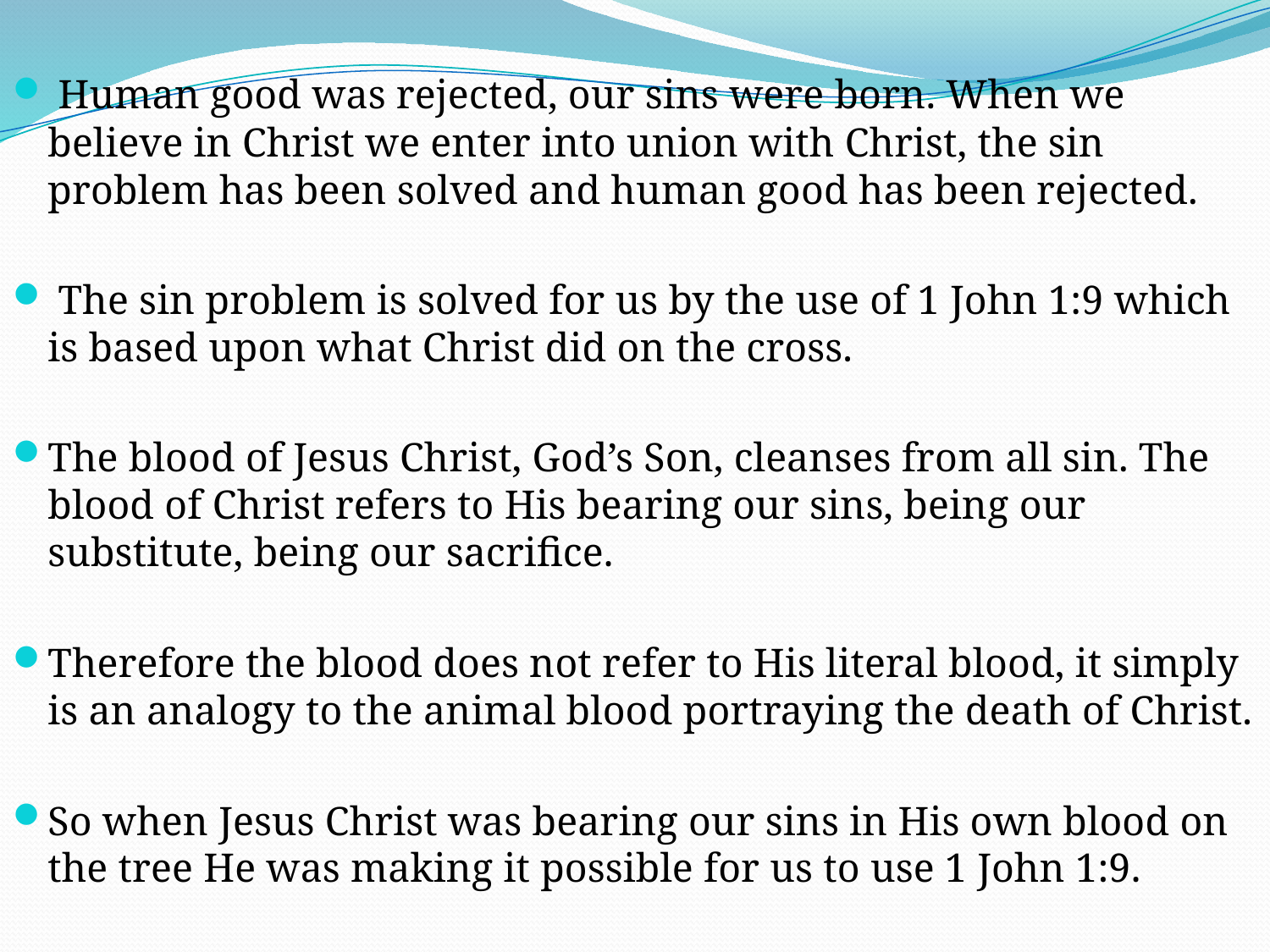

Human good was rejected, our sins were born. When we believe in Christ we enter into union with Christ, the sin problem has been solved and human good has been rejected.

 The sin problem is solved for us by the use of 1 John 1:9 which is based upon what Christ did on the cross.

The blood of Jesus Christ, God’s Son, cleanses from all sin. The blood of Christ refers to His bearing our sins, being our substitute, being our sacrifice.

Therefore the blood does not refer to His literal blood, it simply is an analogy to the animal blood portraying the death of Christ.

So when Jesus Christ was bearing our sins in His own blood on the tree He was making it possible for us to use 1 John 1:9.